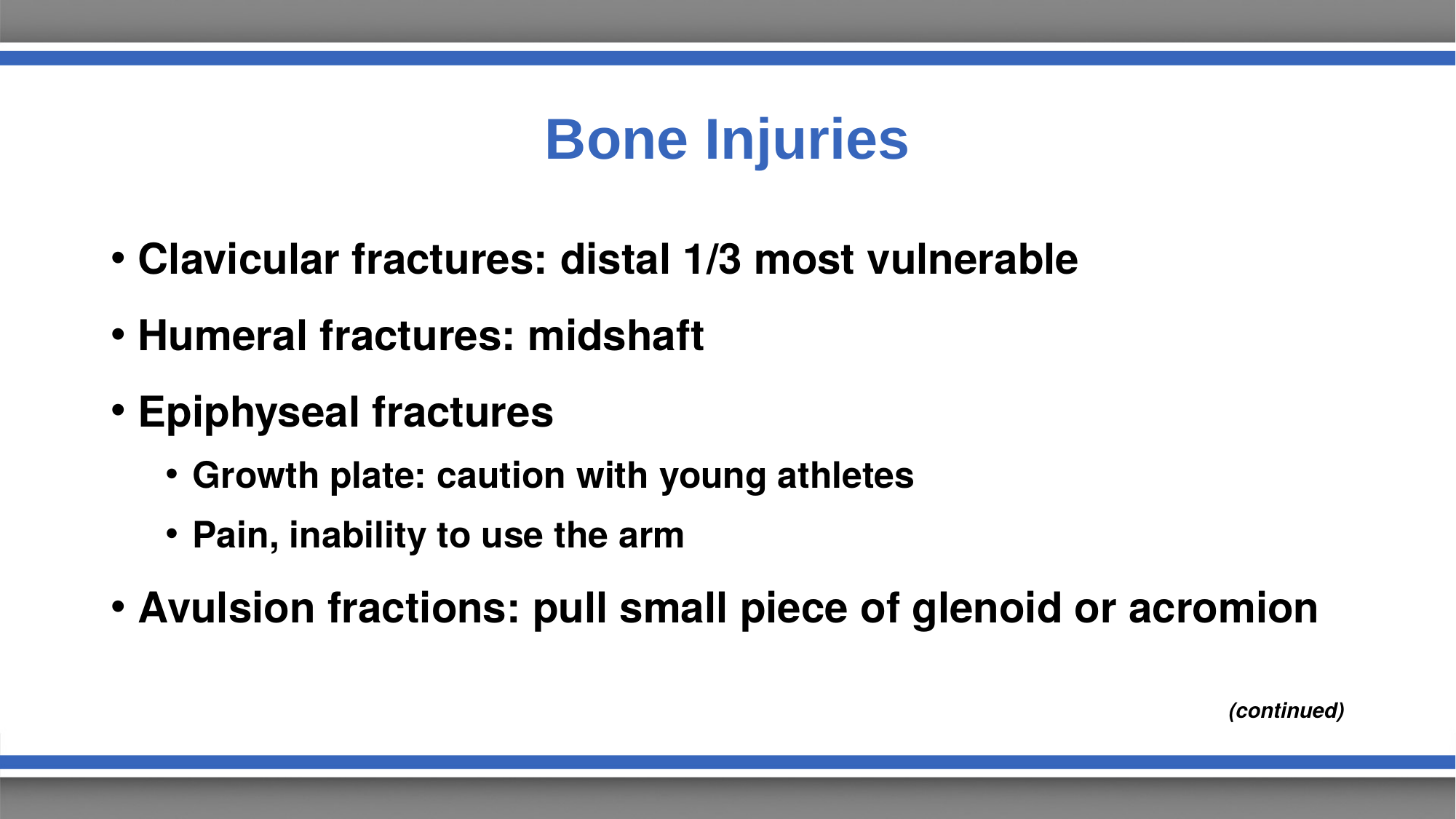

# Bone Injuries
Clavicular fractures: distal 1/3 most vulnerable
Humeral fractures: midshaft
Epiphyseal fractures
Growth plate: caution with young athletes
Pain, inability to use the arm
Avulsion fractions: pull small piece of glenoid or acromion

(continued)